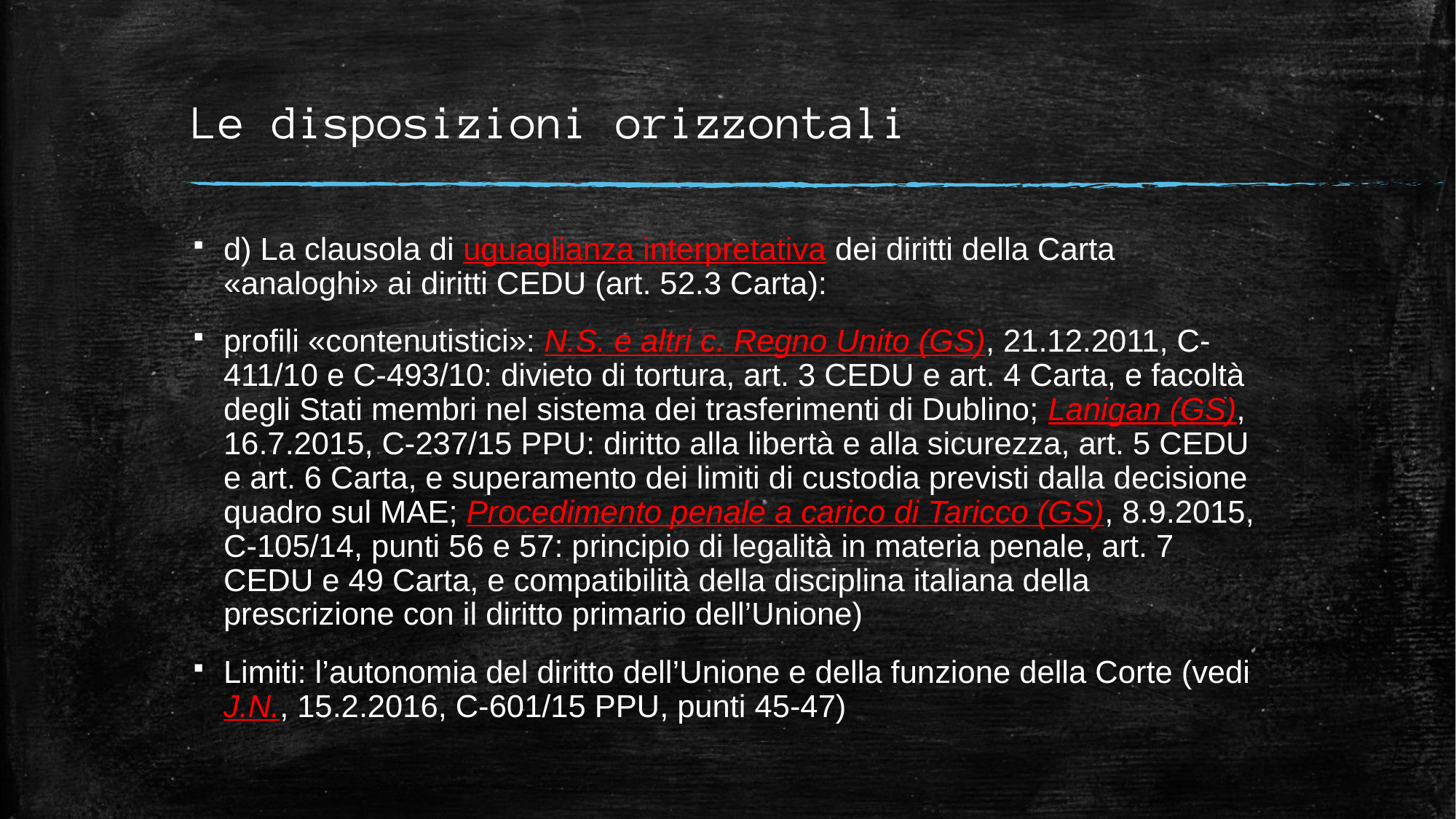

# Le disposizioni orizzontali
d) La clausola di uguaglianza interpretativa dei diritti della Carta «analoghi» ai diritti CEDU (art. 52.3 Carta):
profili «contenutistici»: N.S. e altri c. Regno Unito (GS), 21.12.2011, C-411/10 e C-493/10: divieto di tortura, art. 3 CEDU e art. 4 Carta, e facoltà degli Stati membri nel sistema dei trasferimenti di Dublino; Lanigan (GS), 16.7.2015, C-237/15 PPU: diritto alla libertà e alla sicurezza, art. 5 CEDU e art. 6 Carta, e superamento dei limiti di custodia previsti dalla decisione quadro sul MAE; Procedimento penale a carico di Taricco (GS), 8.9.2015, C-105/14, punti 56 e 57: principio di legalità in materia penale, art. 7 CEDU e 49 Carta, e compatibilità della disciplina italiana della prescrizione con il diritto primario dell’Unione)
Limiti: l’autonomia del diritto dell’Unione e della funzione della Corte (vedi J.N., 15.2.2016, C-601/15 PPU, punti 45-47)